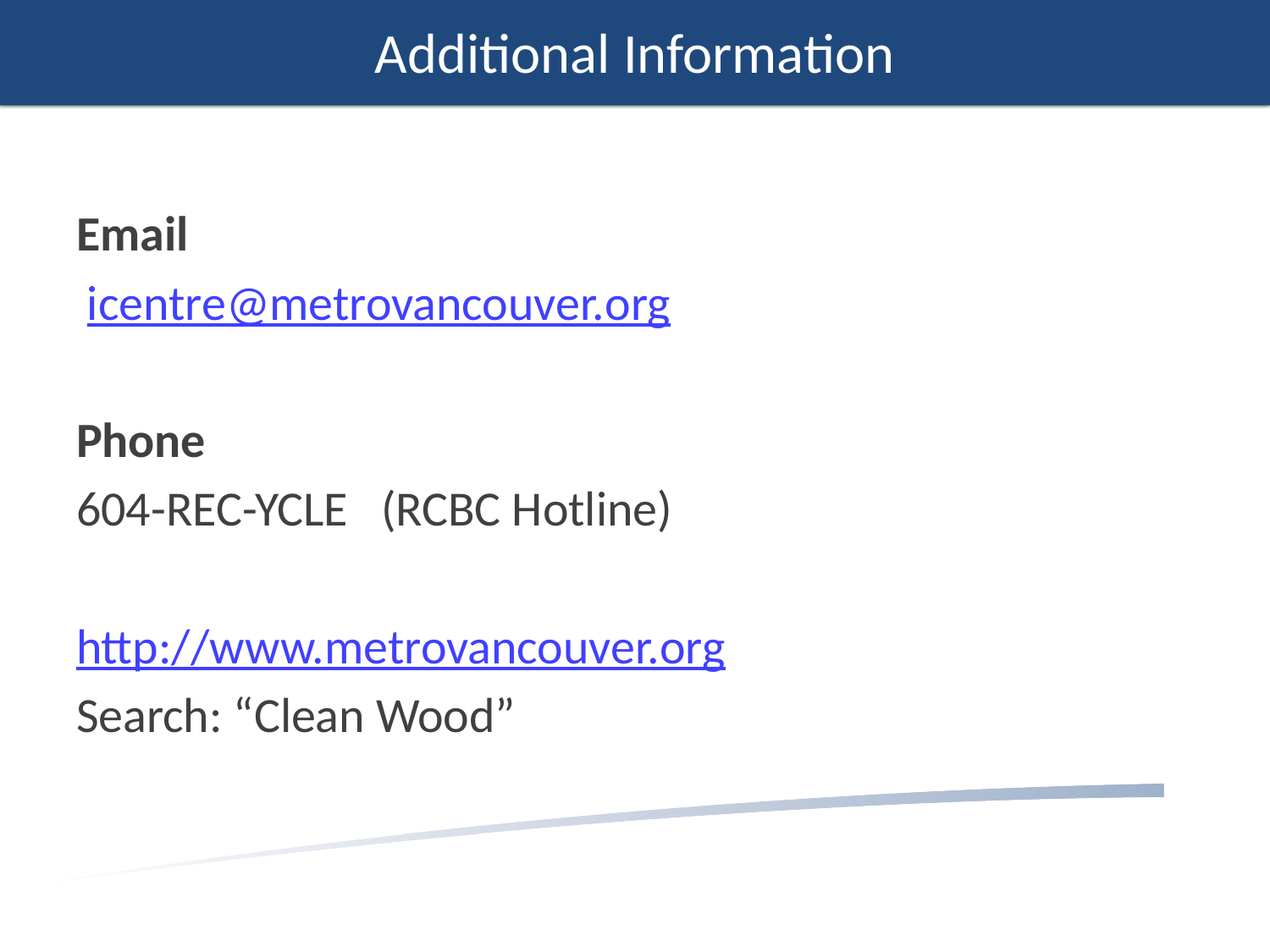

# Additional Information

Email
 icentre@metrovancouver.org

Phone
604-REC-YCLE   (RCBC Hotline)

http://www.metrovancouver.org
Search: “Clean Wood”